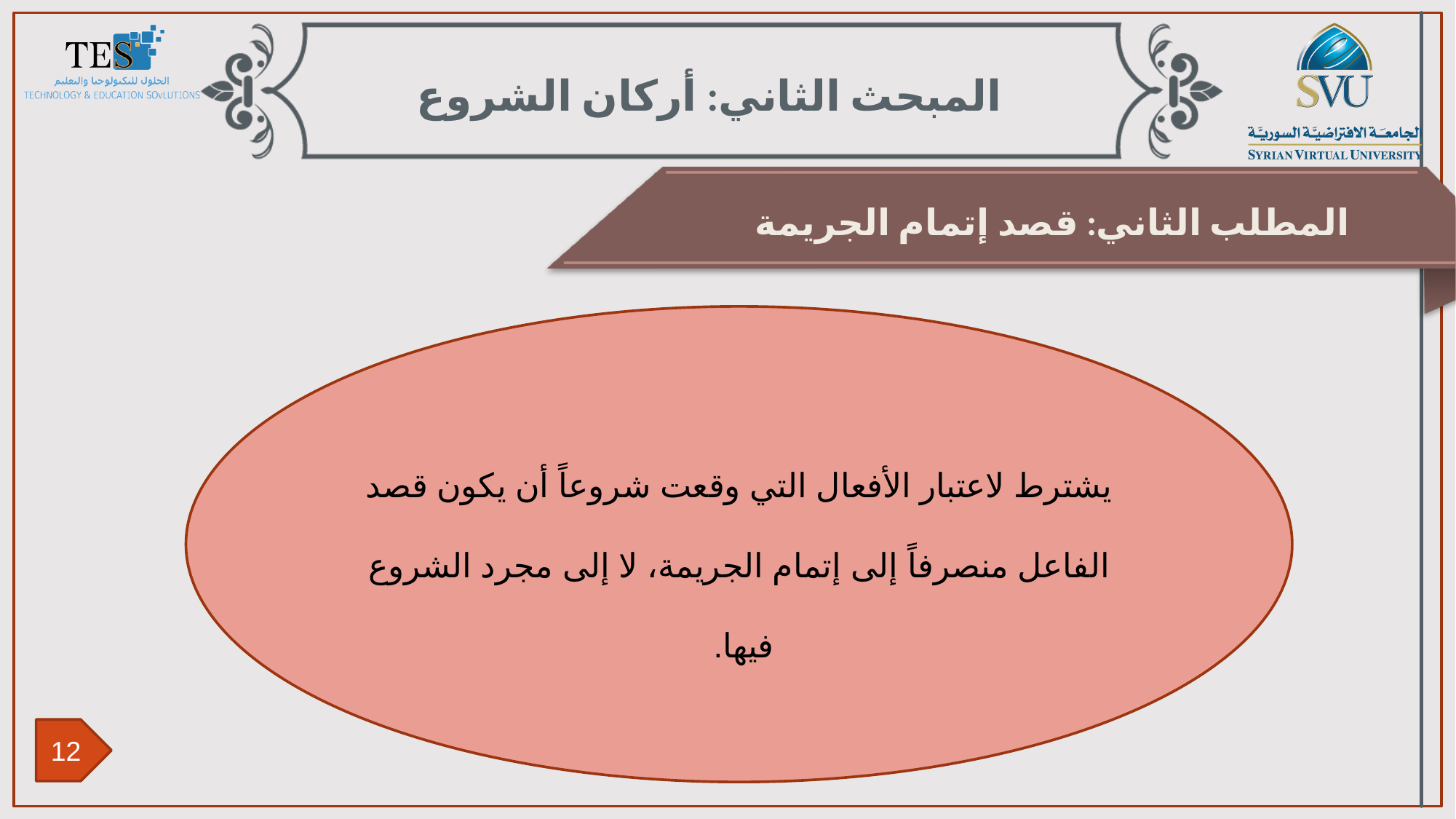

المبحث الثاني: أركان الشروع
المطلب الثاني: قصد إتمام الجريمة
يشترط لاعتبار الأفعال التي وقعت شروعاً أن يكون قصد الفاعل منصرفاً إلى إتمام الجريمة، لا إلى مجرد الشروع فيها.